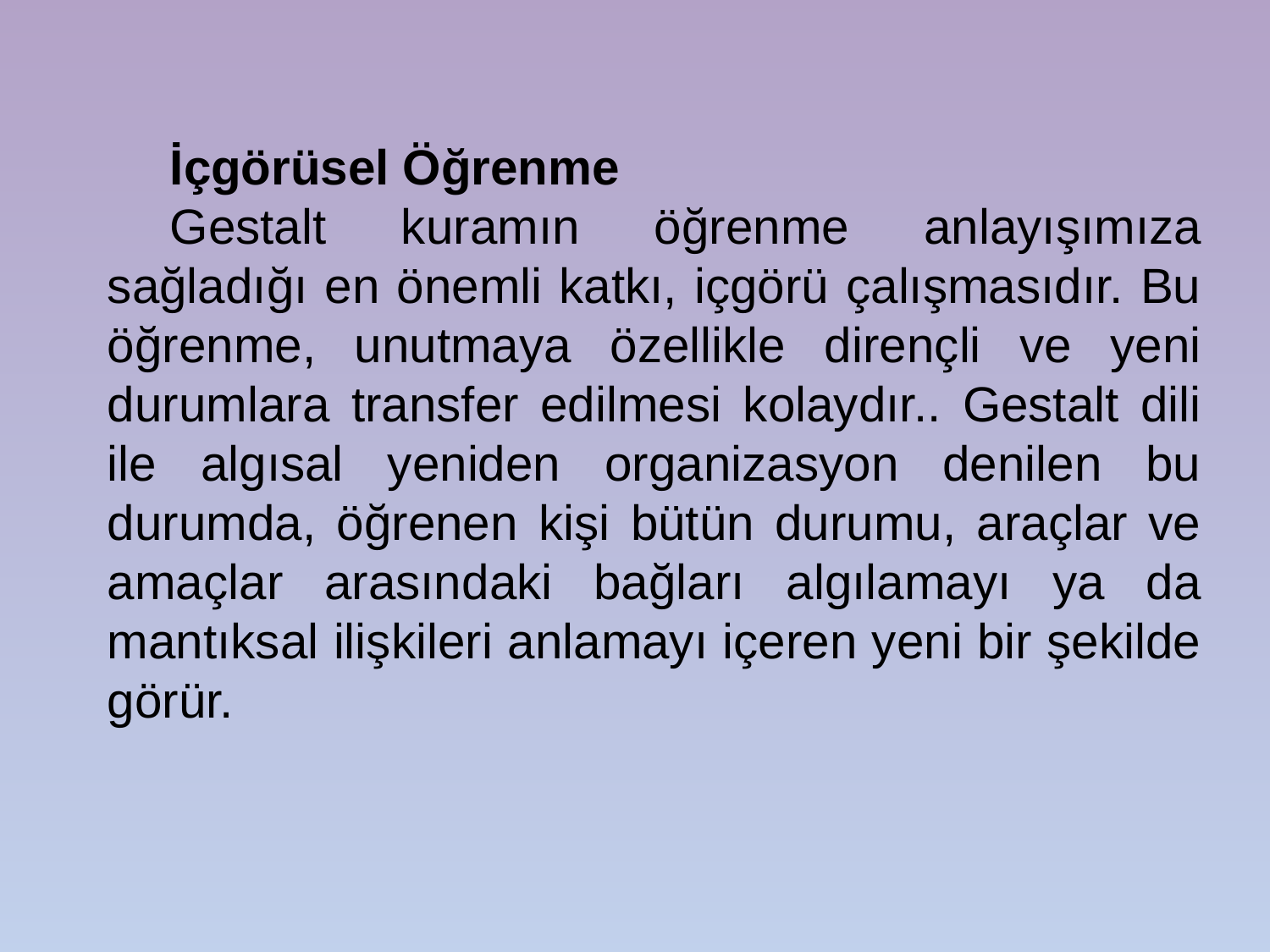

İçgörüsel Öğrenme
Gestalt kuramın öğrenme anlayışımıza sağladığı en önemli katkı, içgörü çalışmasıdır. Bu öğrenme, unutmaya özellikle dirençli ve yeni durumlara transfer edilmesi kolaydır.. Gestalt dili ile algısal yeniden organizasyon denilen bu durumda, öğrenen kişi bütün durumu, araçlar ve amaçlar arasındaki bağları algılamayı ya da mantıksal ilişkileri anlamayı içeren yeni bir şekilde görür.